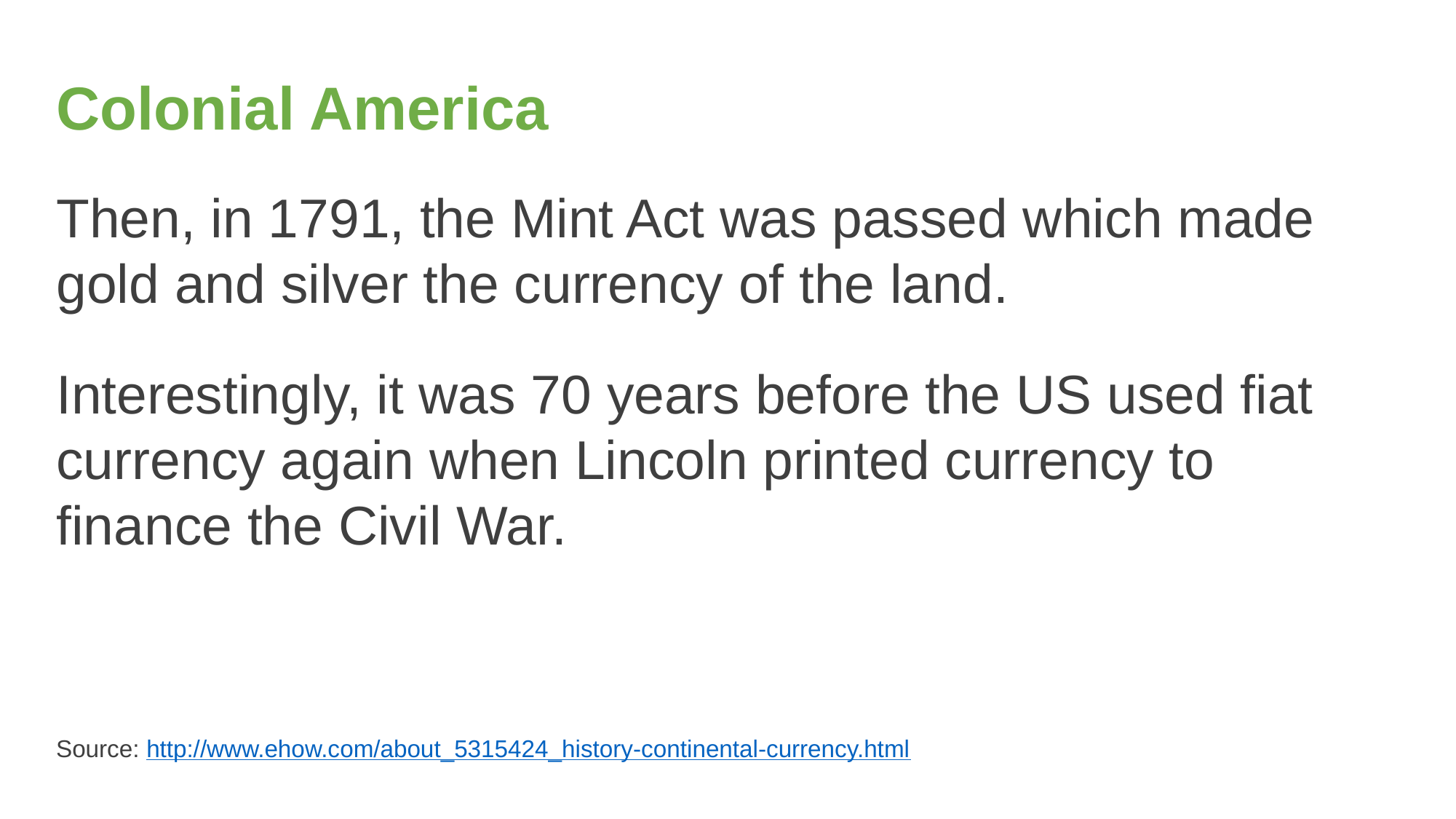

# Colonial America
Then, in 1791, the Mint Act was passed which made gold and silver the currency of the land.
Interestingly, it was 70 years before the US used fiat currency again when Lincoln printed currency to finance the Civil War.

Source: http://www.ehow.com/about_5315424_history-continental-currency.html